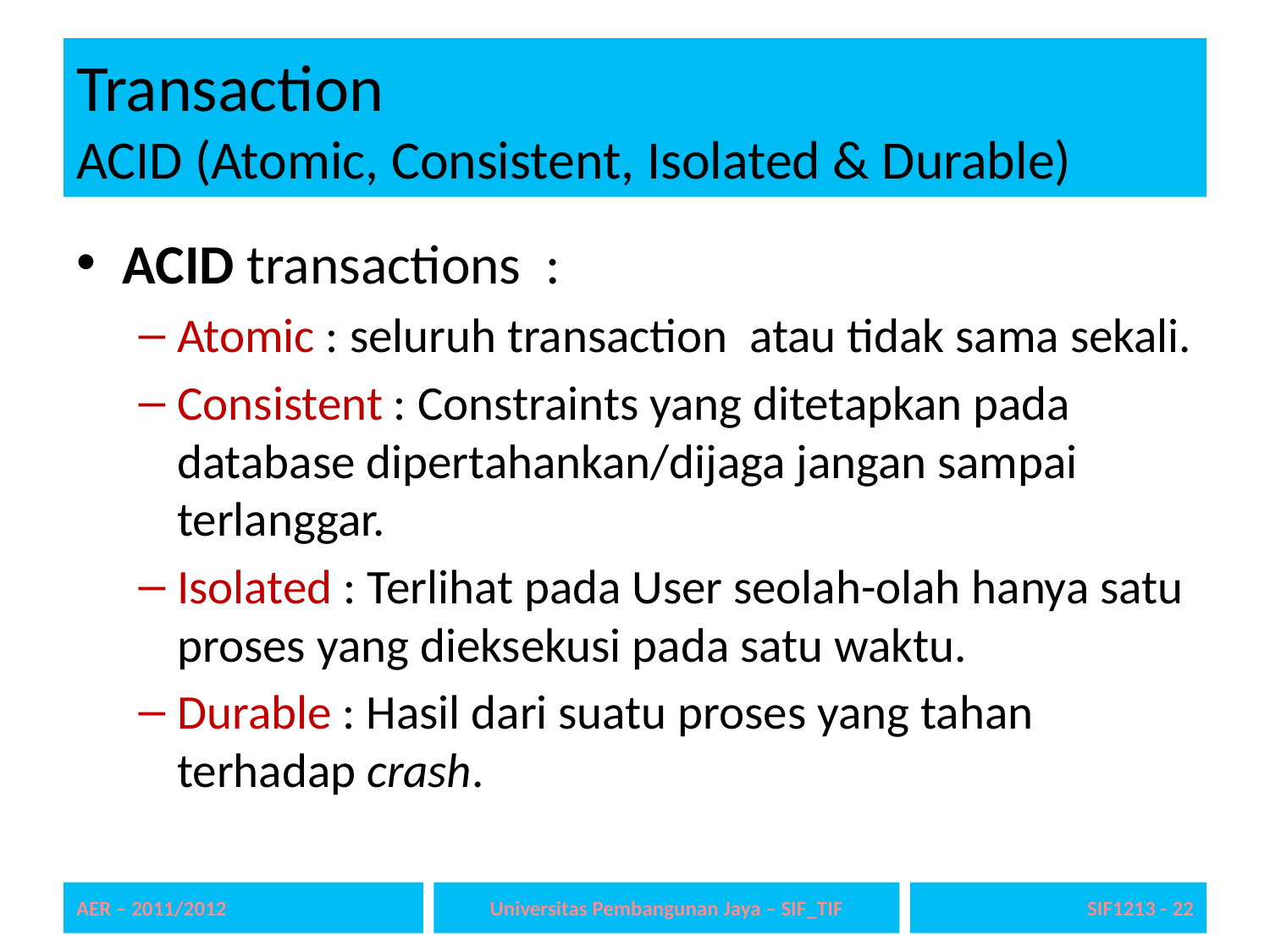

# Transaction ACID (Atomic, Consistent, Isolated & Durable)
ACID transactions  :
Atomic : seluruh transaction  atau tidak sama sekali.
Consistent : Constraints yang ditetapkan pada database dipertahankan/dijaga jangan sampai terlanggar.
Isolated : Terlihat pada User seolah-olah hanya satu proses yang dieksekusi pada satu waktu.
Durable : Hasil dari suatu proses yang tahan terhadap crash.
AER – 2011/2012
Universitas Pembangunan Jaya – SIF_TIF
SIF1213 - 22